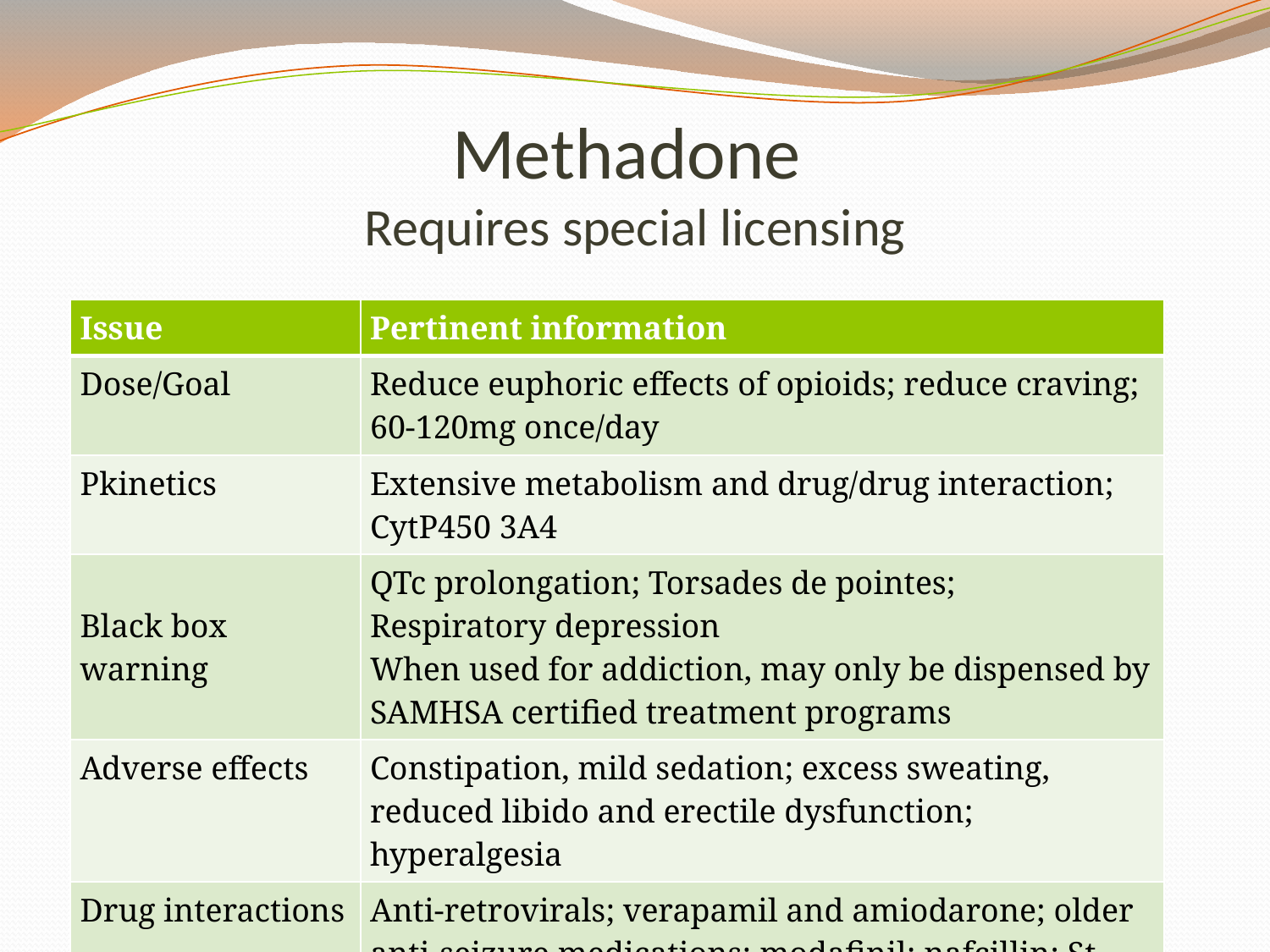

# Methadone Requires special licensing
| Issue | Pertinent information |
| --- | --- |
| Dose/Goal | Reduce euphoric effects of opioids; reduce craving; 60-120mg once/day |
| Pkinetics | Extensive metabolism and drug/drug interaction; CytP450 3A4 |
| Black box warning | QTc prolongation; Torsades de pointes; Respiratory depression When used for addiction, may only be dispensed by SAMHSA certified treatment programs |
| Adverse effects | Constipation, mild sedation; excess sweating, reduced libido and erectile dysfunction; hyperalgesia |
| Drug interactions | Anti-retrovirals; verapamil and amiodarone; older anti-seizure medications; modafinil; nafcillin; St. John’s wort; grapefruit juice; –azole antifungals |